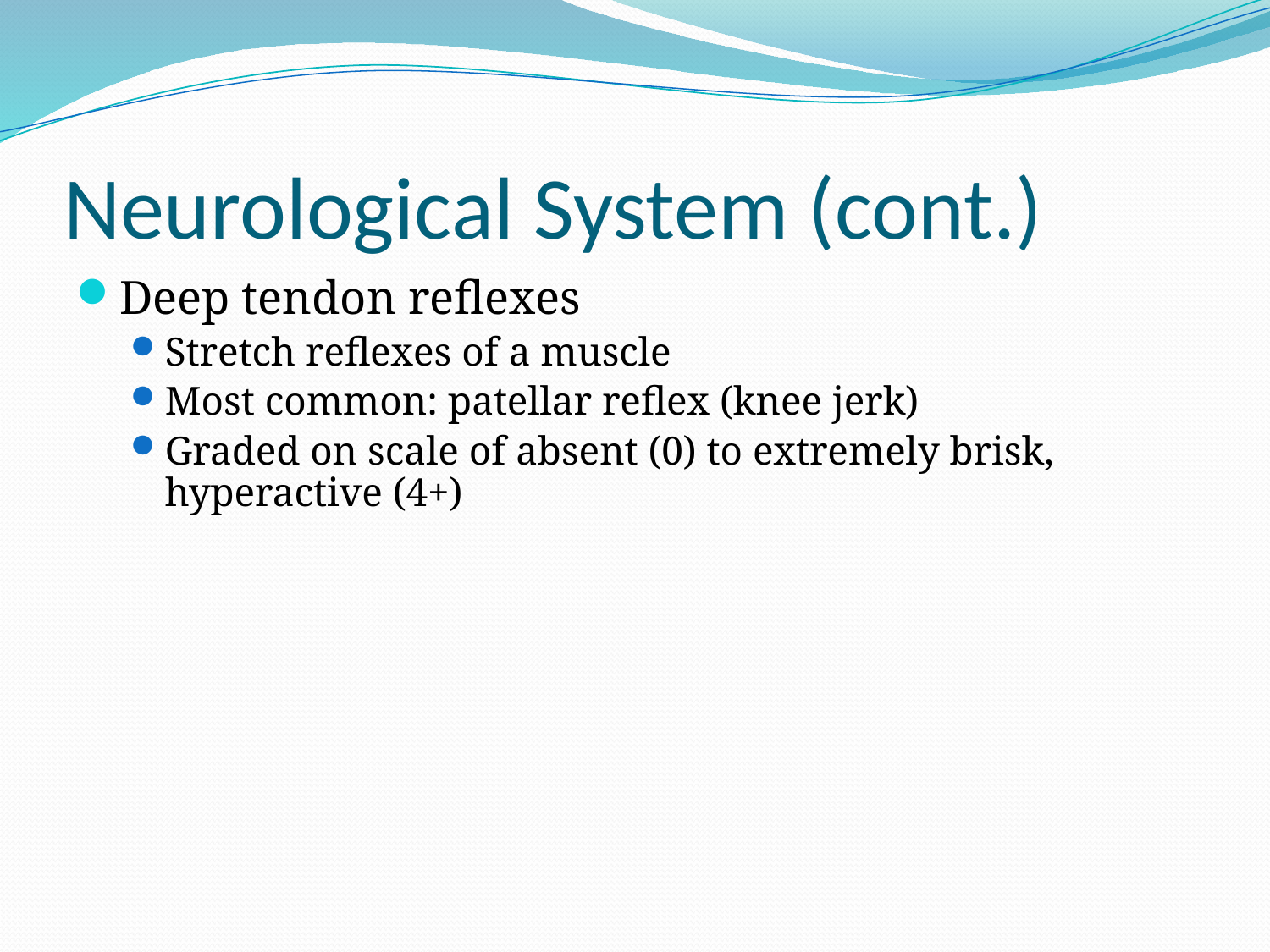

# Neurological System (cont.)
Deep tendon reflexes
Stretch reflexes of a muscle
Most common: patellar reflex (knee jerk)
Graded on scale of absent (0) to extremely brisk, hyperactive (4+)